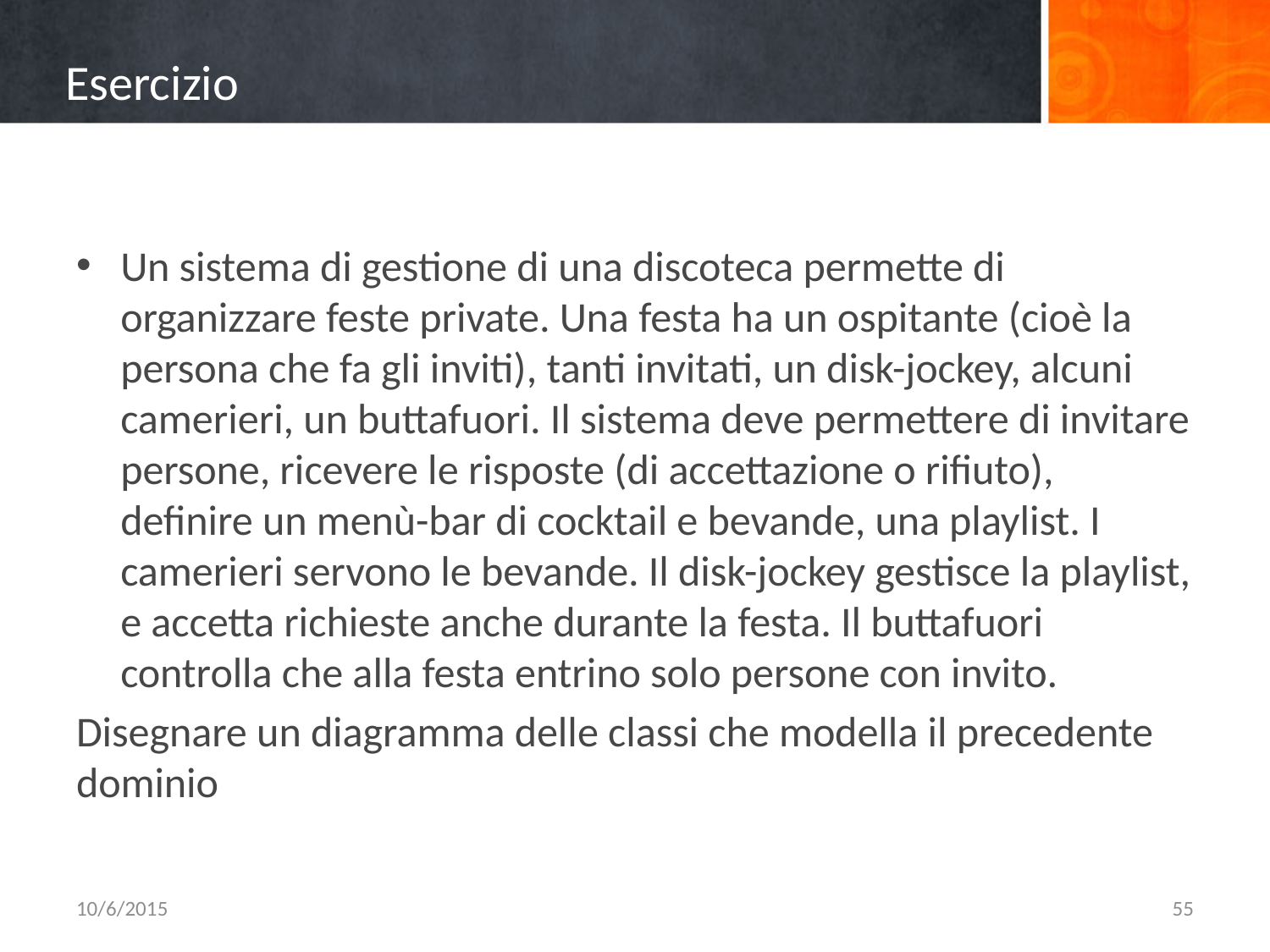

# Esercizio
Un sistema di gestione di una discoteca permette di organizzare feste private. Una festa ha un ospitante (cioè la persona che fa gli inviti), tanti invitati, un disk-jockey, alcuni camerieri, un buttafuori. Il sistema deve permettere di invitare persone, ricevere le risposte (di accettazione o rifiuto), definire un menù-bar di cocktail e bevande, una playlist. I camerieri servono le bevande. Il disk-jockey gestisce la playlist, e accetta richieste anche durante la festa. Il buttafuori controlla che alla festa entrino solo persone con invito.
Disegnare un diagramma delle classi che modella il precedente dominio
10/6/2015
55